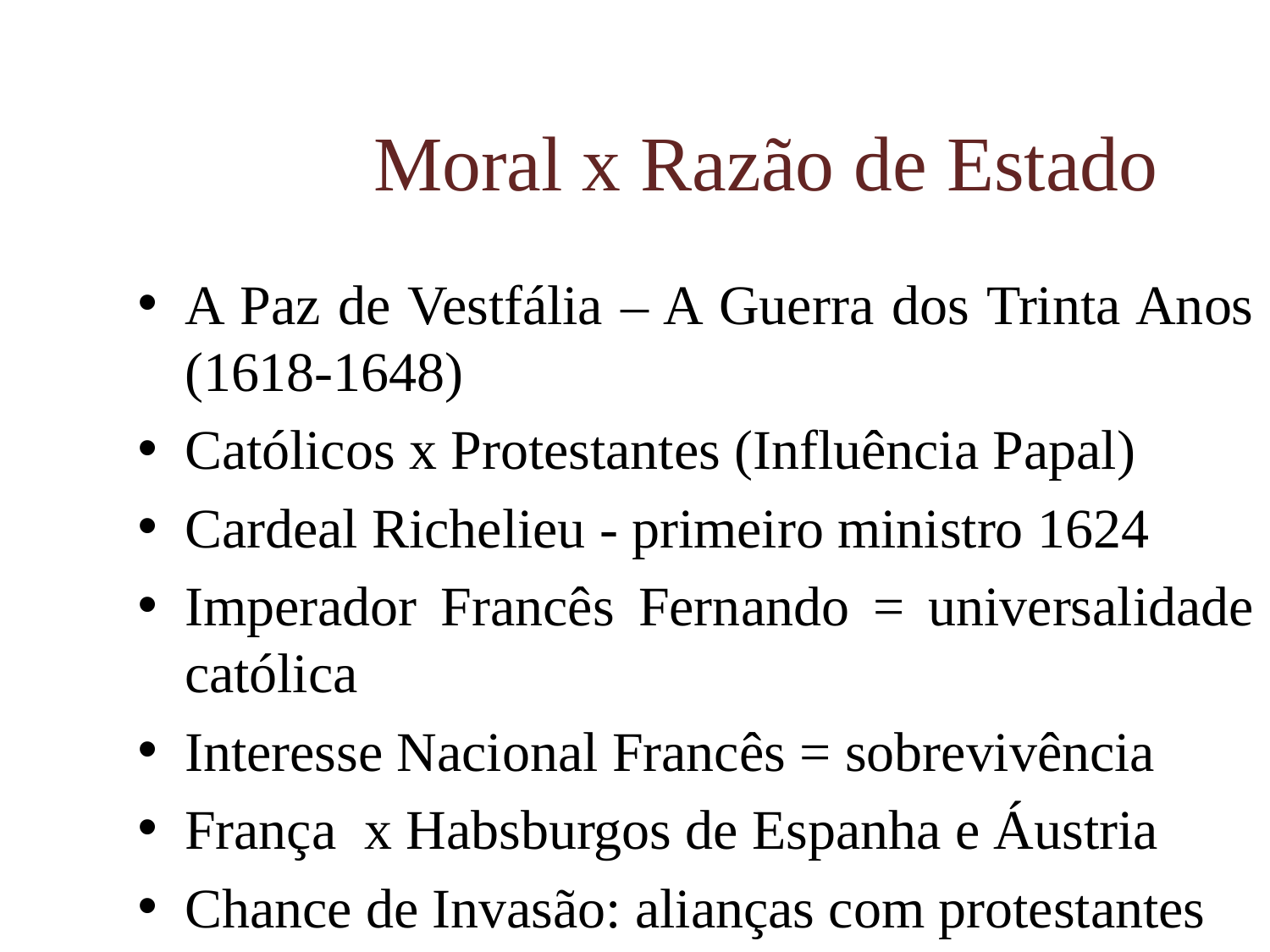

# Moral x Razão de Estado
A Paz de Vestfália – A Guerra dos Trinta Anos (1618-1648)
Católicos x Protestantes (Influência Papal)
Cardeal Richelieu - primeiro ministro 1624
Imperador Francês Fernando = universalidade católica
Interesse Nacional Francês = sobrevivência
França  x Habsburgos de Espanha e Áustria
Chance de Invasão: alianças com protestantes